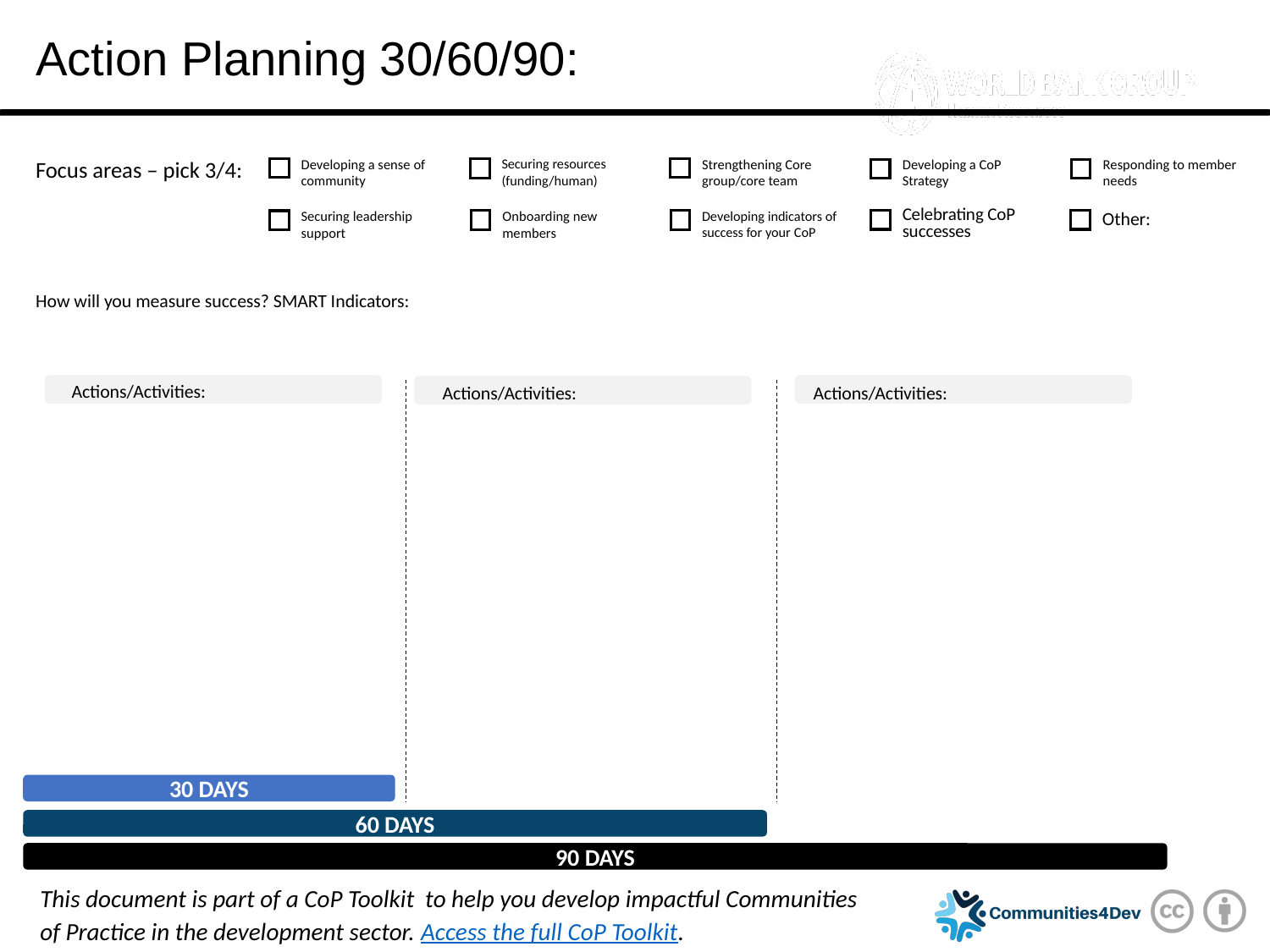

# Action Planning 30/60/90:
Responding to member needs
Securing resources (funding/human)
Strengthening Core group/core team
Developing a CoP Strategy
Focus areas – pick 3/4:
Developing a sense of community

Celebrating CoP successes
Other:

Onboarding new members
Developing indicators of success for your CoP
Securing leadership support

How will you measure success? SMART Indicators:
Actions/Activities:
Actions/Activities:
Actions/Activities:

30 DAYS
60 DAYS
90 DAYS
This document is part of a CoP Toolkit  to help you develop impactful Communities of Practice in the development sector. Access the full CoP Toolkit.